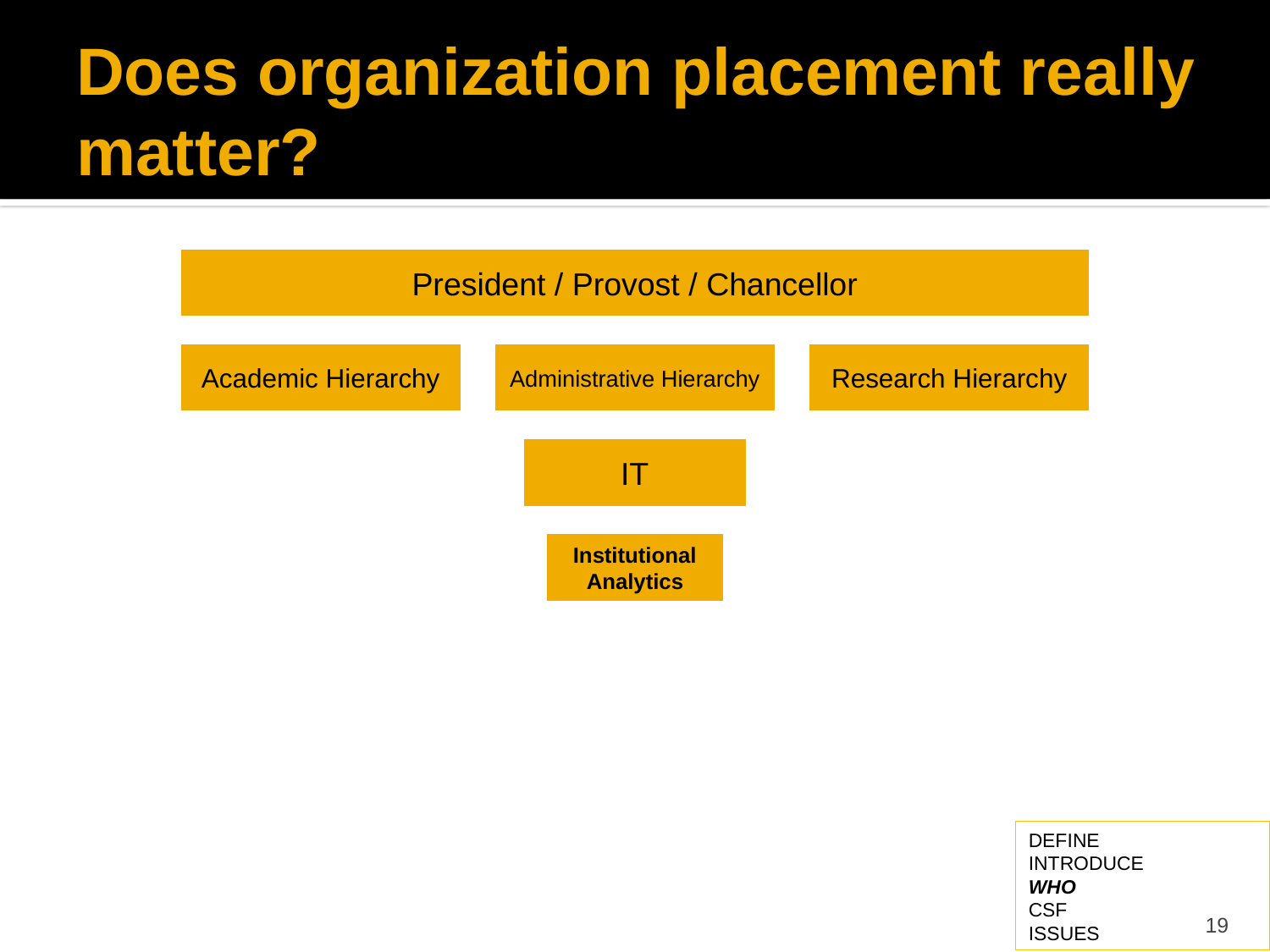

# Does organization placement really matter?
President / Provost / Chancellor
Academic Hierarchy
Administrative Hierarchy
Research Hierarchy
IT
Institutional Analytics
DEFINE
INTRODUCE
WHO
CSF
ISSUES
19